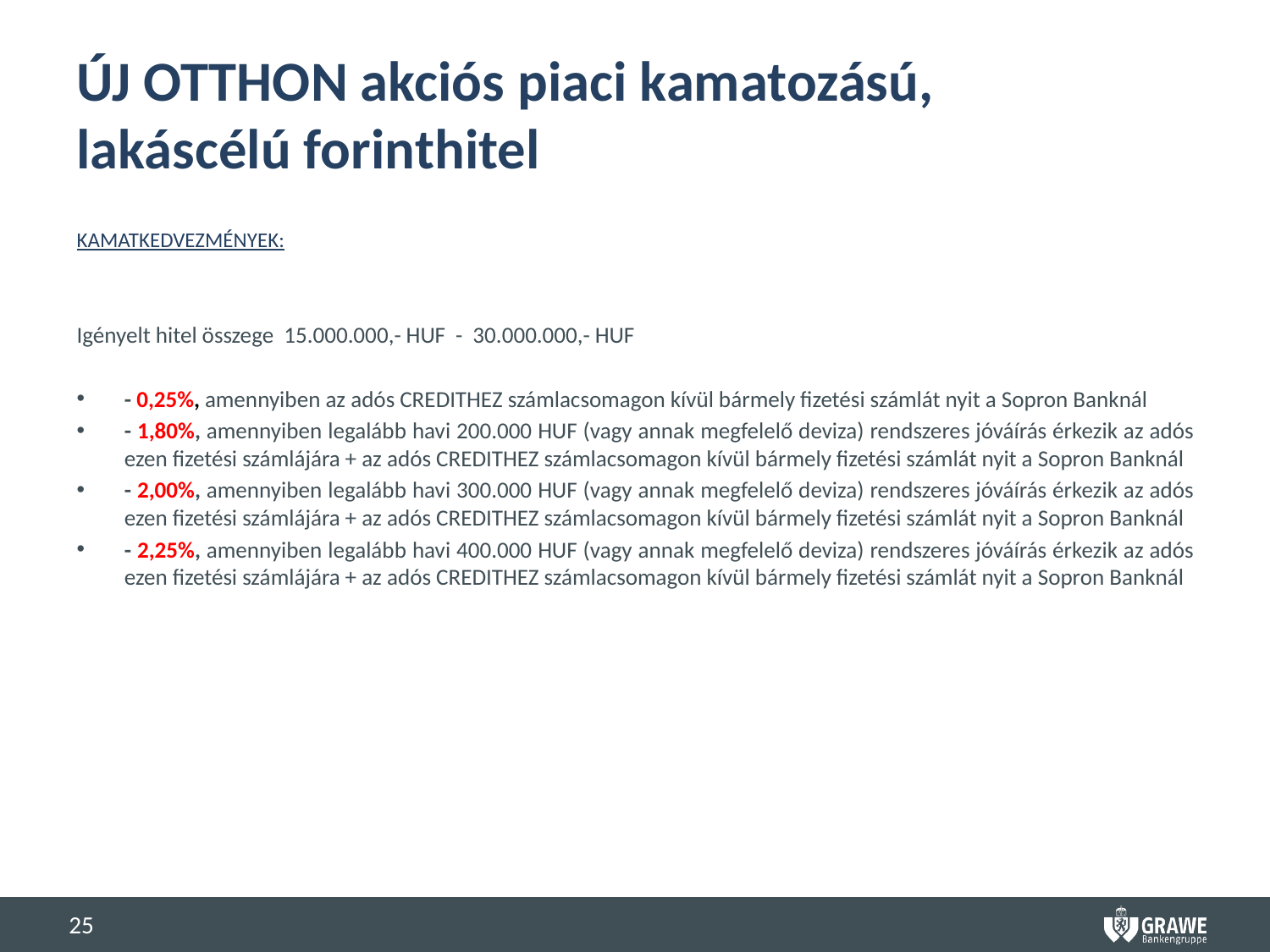

# ÚJ OTTHON akciós piaci kamatozású, lakáscélú forinthitel

KAMATKEDVEZMÉNYEK:

Igényelt hitel összege  15.000.000,- HUF  -  30.000.000,- HUF

- 0,25%, amennyiben az adós CREDITHEZ számlacsomagon kívül bármely fizetési számlát nyit a Sopron Banknál
- 1,80%, amennyiben legalább havi 200.000 HUF (vagy annak megfelelő deviza) rendszeres jóváírás érkezik az adós ezen fizetési számlájára + az adós CREDITHEZ számlacsomagon kívül bármely fizetési számlát nyit a Sopron Banknál
- 2,00%, amennyiben legalább havi 300.000 HUF (vagy annak megfelelő deviza) rendszeres jóváírás érkezik az adós ezen fizetési számlájára + az adós CREDITHEZ számlacsomagon kívül bármely fizetési számlát nyit a Sopron Banknál
- 2,25%, amennyiben legalább havi 400.000 HUF (vagy annak megfelelő deviza) rendszeres jóváírás érkezik az adós ezen fizetési számlájára + az adós CREDITHEZ számlacsomagon kívül bármely fizetési számlát nyit a Sopron Banknál